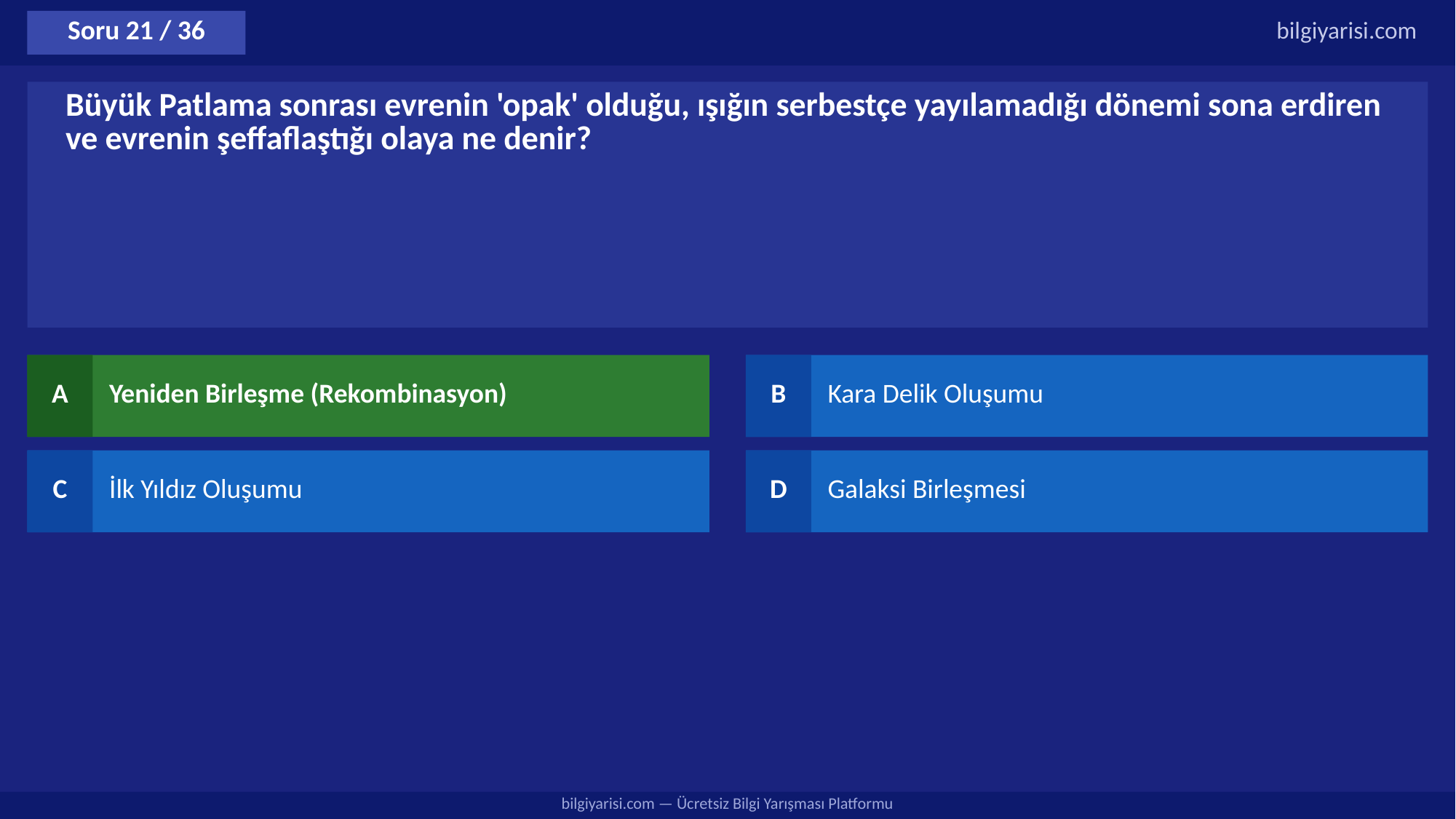

Soru 21 / 36
bilgiyarisi.com

Büyük Patlama sonrası evrenin 'opak' olduğu, ışığın serbestçe yayılamadığı dönemi sona erdiren ve evrenin şeffaflaştığı olaya ne denir?

A
Yeniden Birleşme (Rekombinasyon)

B
Kara Delik Oluşumu

C
İlk Yıldız Oluşumu

D
Galaksi Birleşmesi
bilgiyarisi.com — Ücretsiz Bilgi Yarışması Platformu